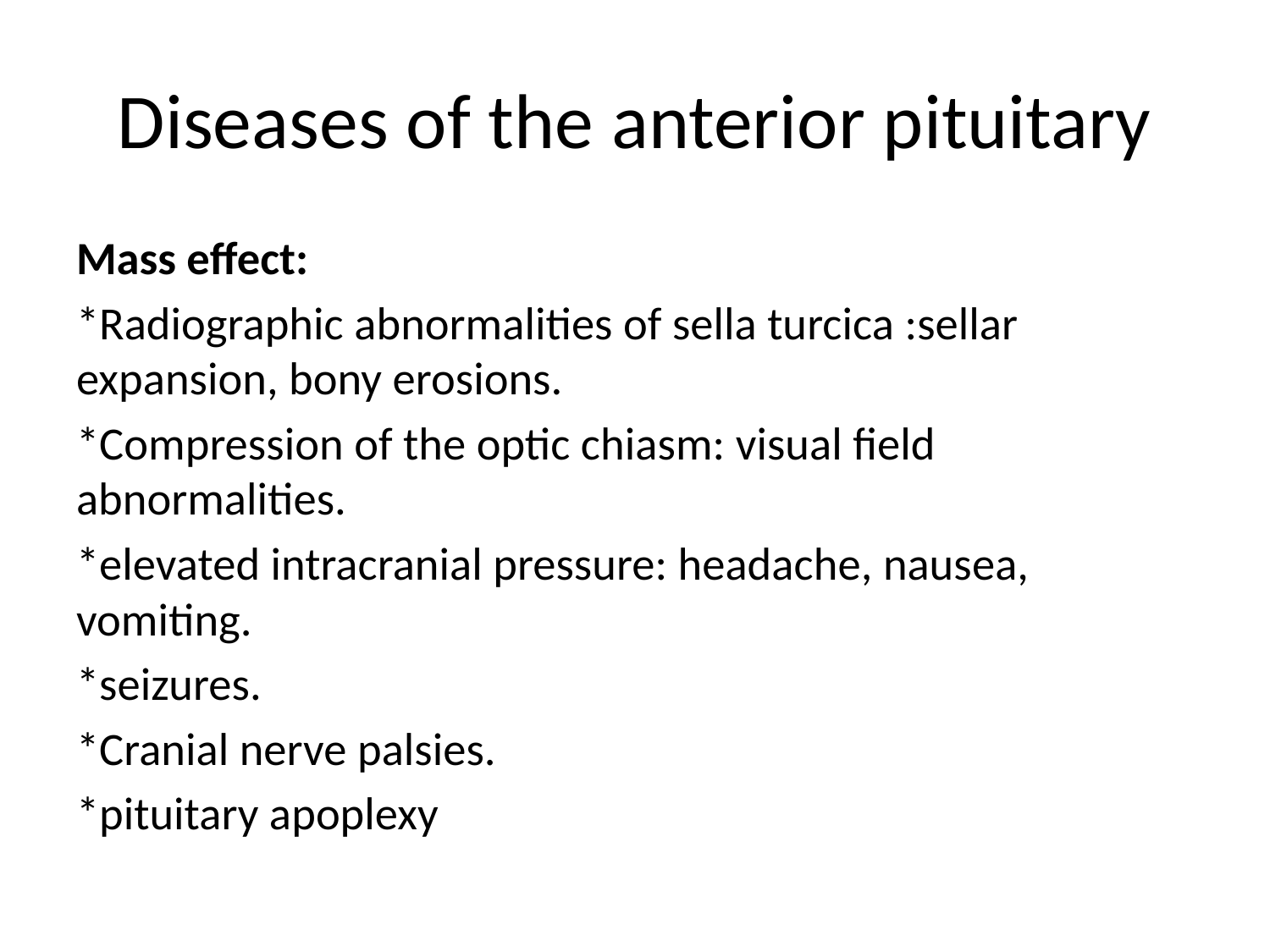

# Diseases of the anterior pituitary
Mass effect:
*Radiographic abnormalities of sella turcica :sellar expansion, bony erosions.
*Compression of the optic chiasm: visual field abnormalities.
*elevated intracranial pressure: headache, nausea, vomiting.
*seizures.
*Cranial nerve palsies.
*pituitary apoplexy